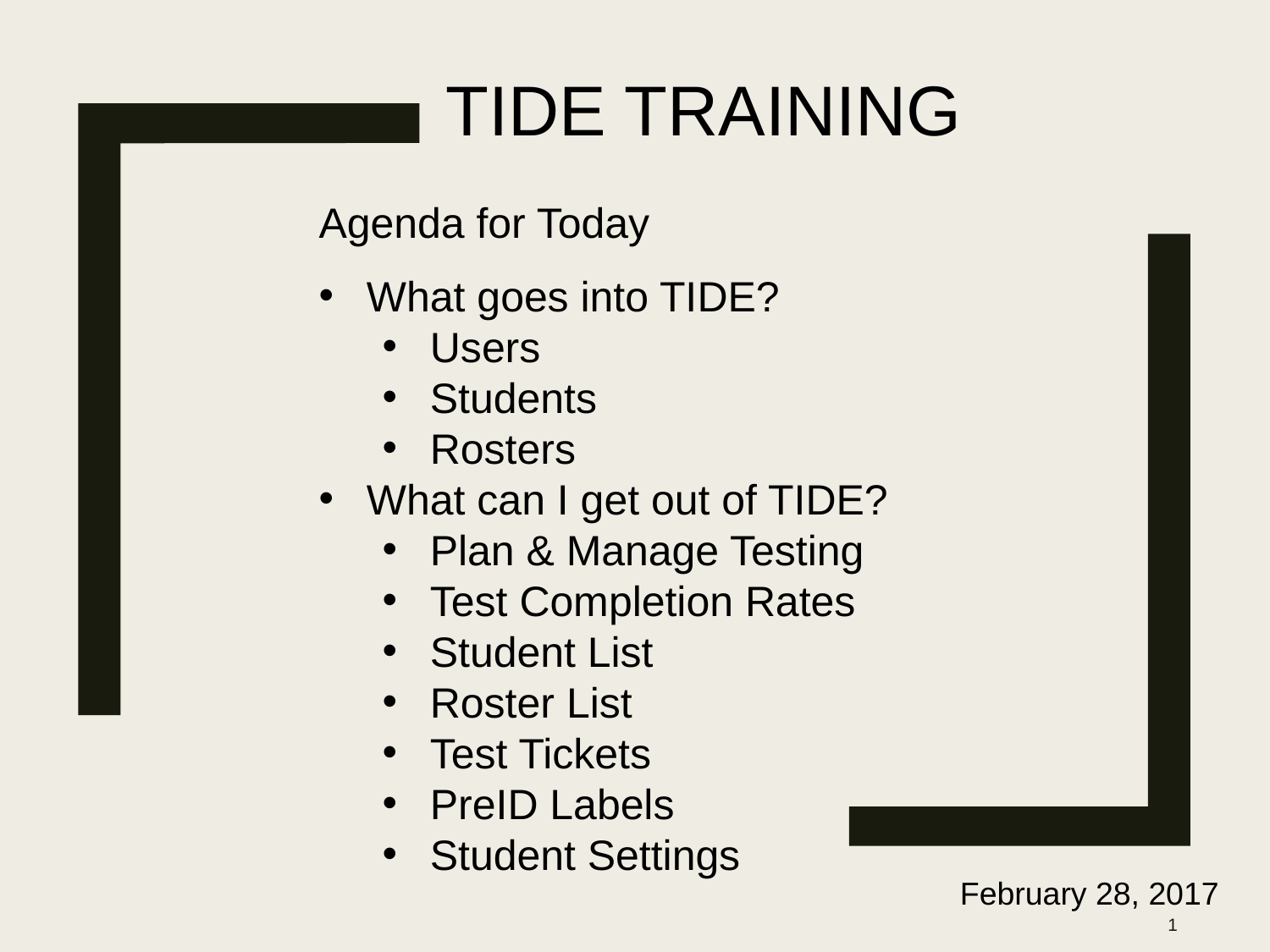

# TIDE Training
Agenda for Today

What goes into TIDE?
Users
Students
Rosters
What can I get out of TIDE?
Plan & Manage Testing
Test Completion Rates
Student List
Roster List
Test Tickets
PreID Labels
Student Settings
February 28, 2017
1